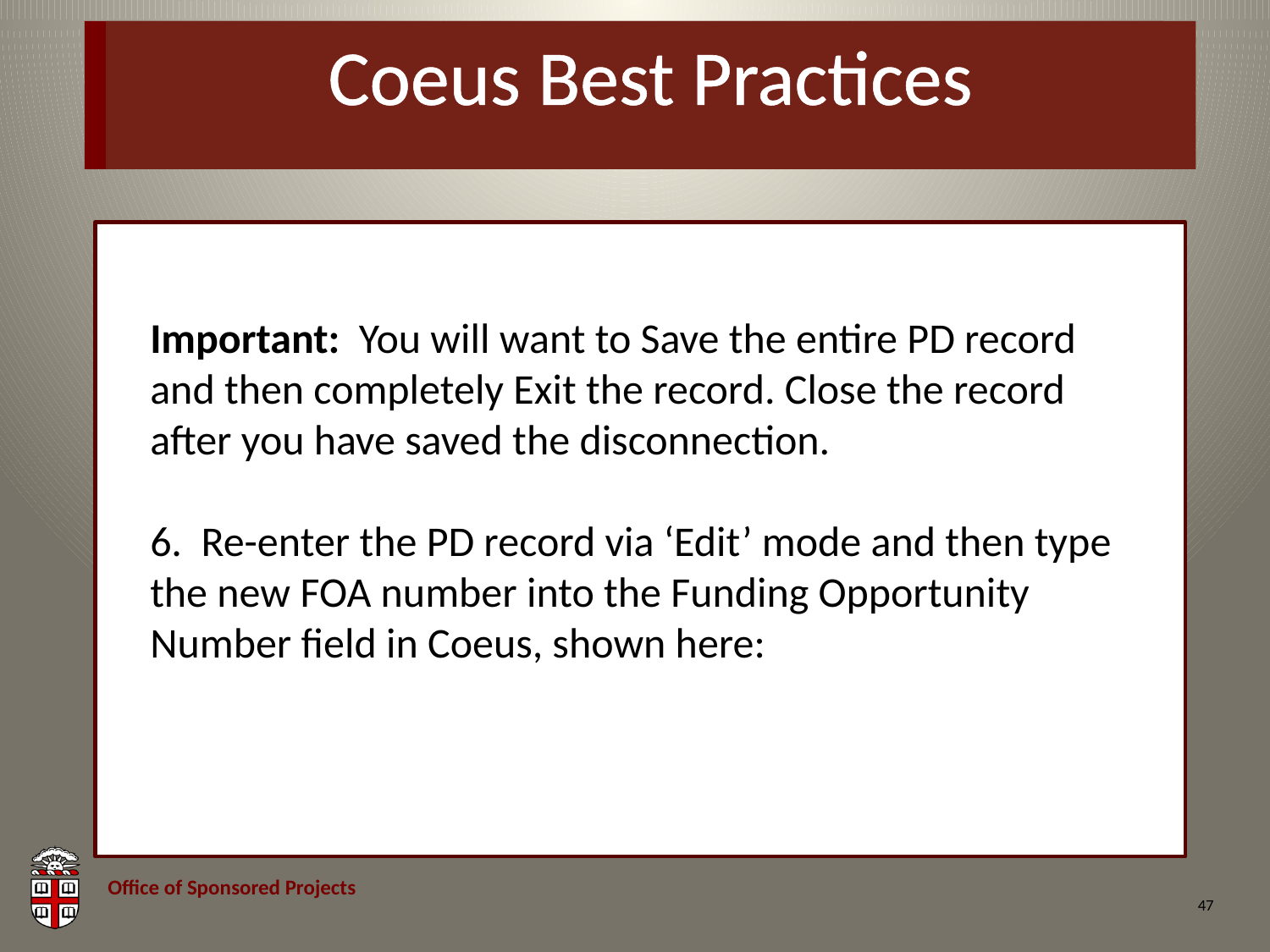

# Coeus Best Practices

Important:  You will want to Save the entire PD record and then completely Exit the record. Close the record after you have saved the disconnection.

6.  Re-enter the PD record via ‘Edit’ mode and then type the new FOA number into the Funding Opportunity Number field in Coeus, shown here:

47